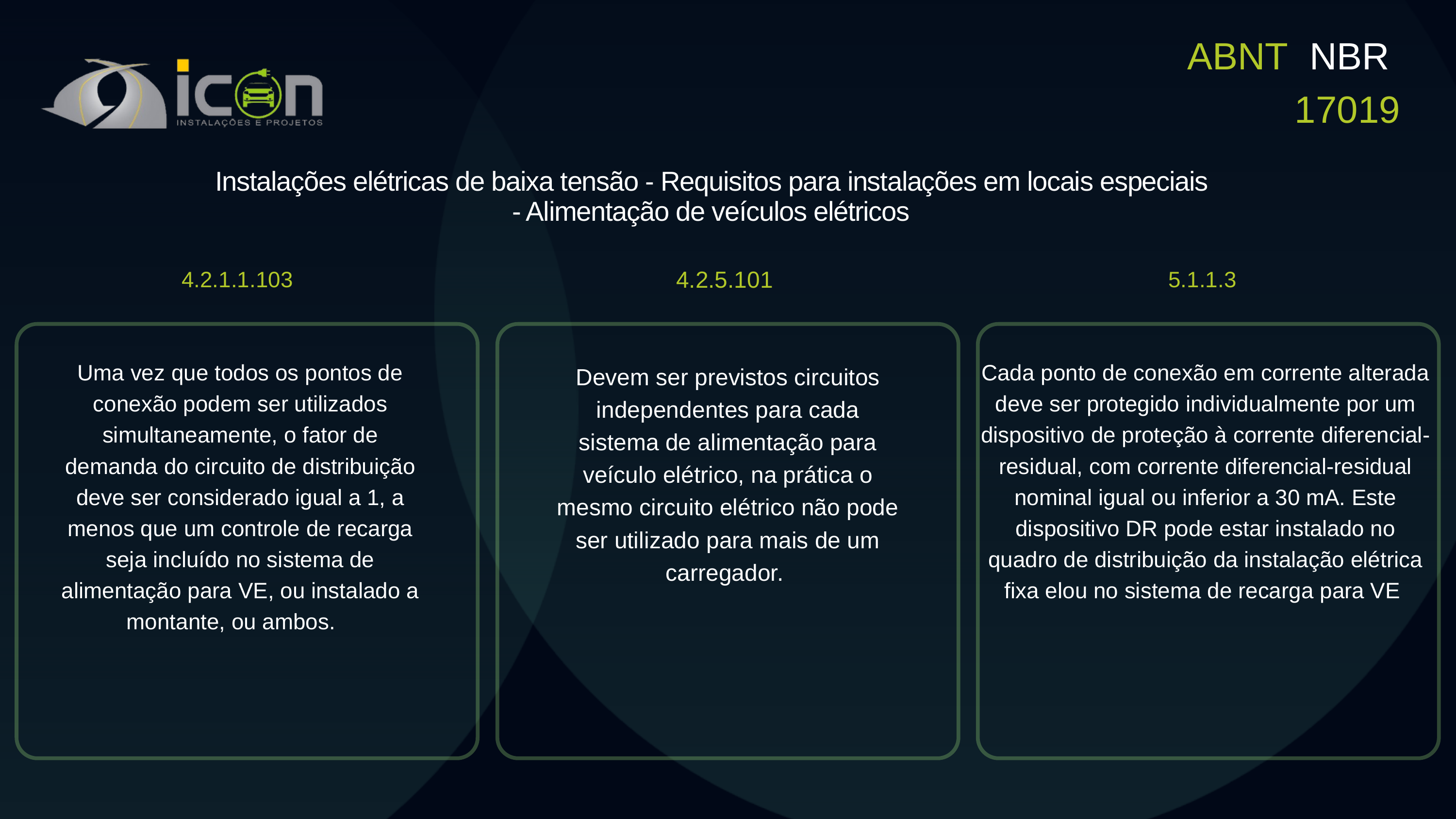

ABNT  NBR
17019
Instalações elétricas de baixa tensão - Requisitos para instalações em locais especiais - Alimentação de veículos elétricos
4.2.5.101

Devem ser previstos circuitos independentes para cada sistema de alimentação para veículo elétrico, na prática o mesmo circuito elétrico não pode ser utilizado para mais de um carregador.
4.2.1.1.103

Uma vez que todos os pontos de conexão podem ser utilizados simultaneamente, o fator de demanda do circuito de distribuição deve ser considerado igual a 1, a menos que um controle de recarga seja incluído no sistema de alimentação para VE, ou instalado a montante, ou ambos.
5.1.1.3

Cada ponto de conexão em corrente alterada deve ser protegido individualmente por um dispositivo de proteção à corrente diferencial-residual, com corrente diferencial-residual nominal igual ou inferior a 30 mA. Este dispositivo DR pode estar instalado no quadro de distribuição da instalação elétrica fixa elou no sistema de recarga para VE